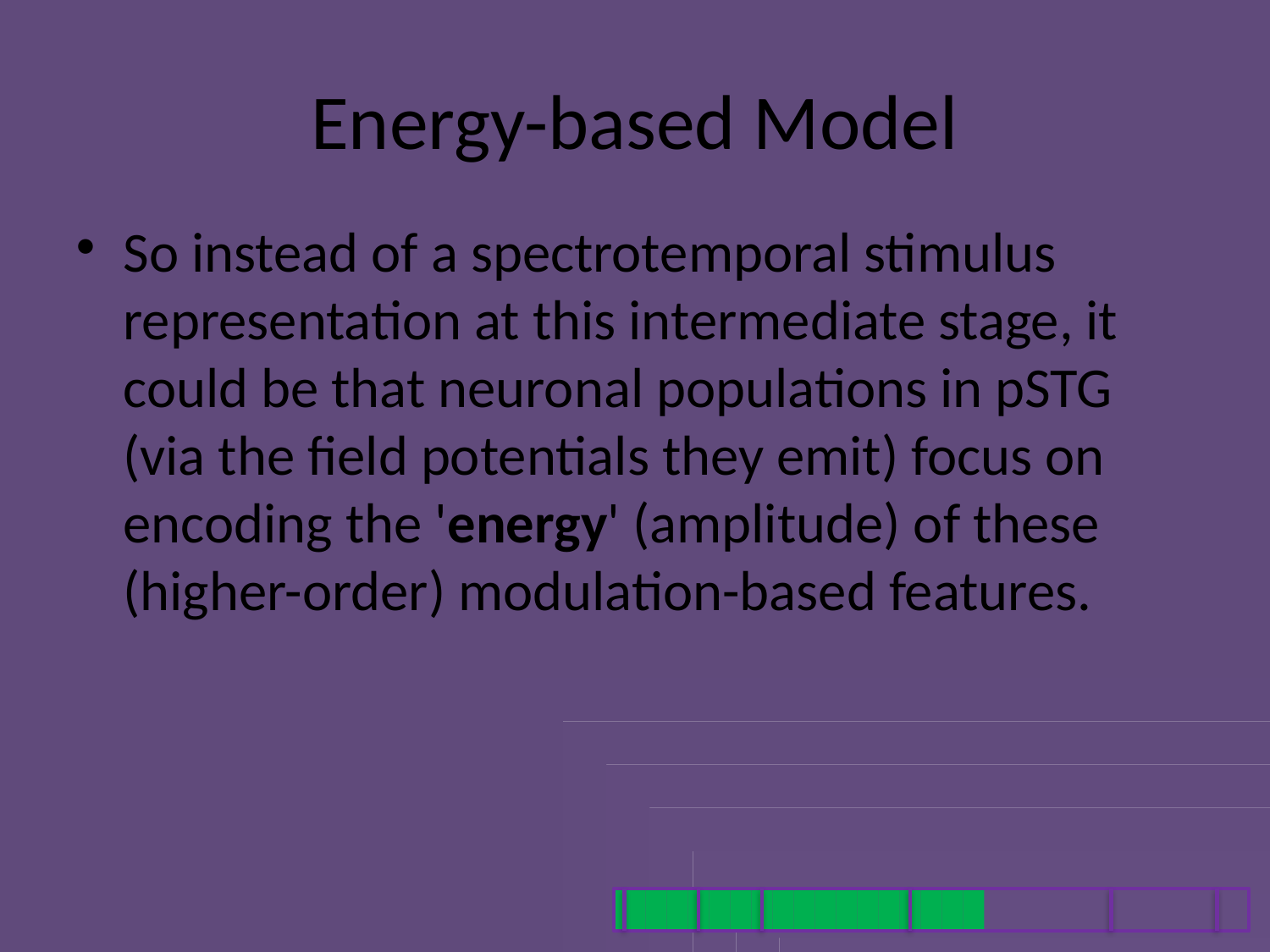

# Energy-based Model
So instead of a spectrotemporal stimulus representation at this intermediate stage, it could be that neuronal populations in pSTG (via the field potentials they emit) focus on encoding the 'energy' (amplitude) of these (higher-order) modulation-based features.